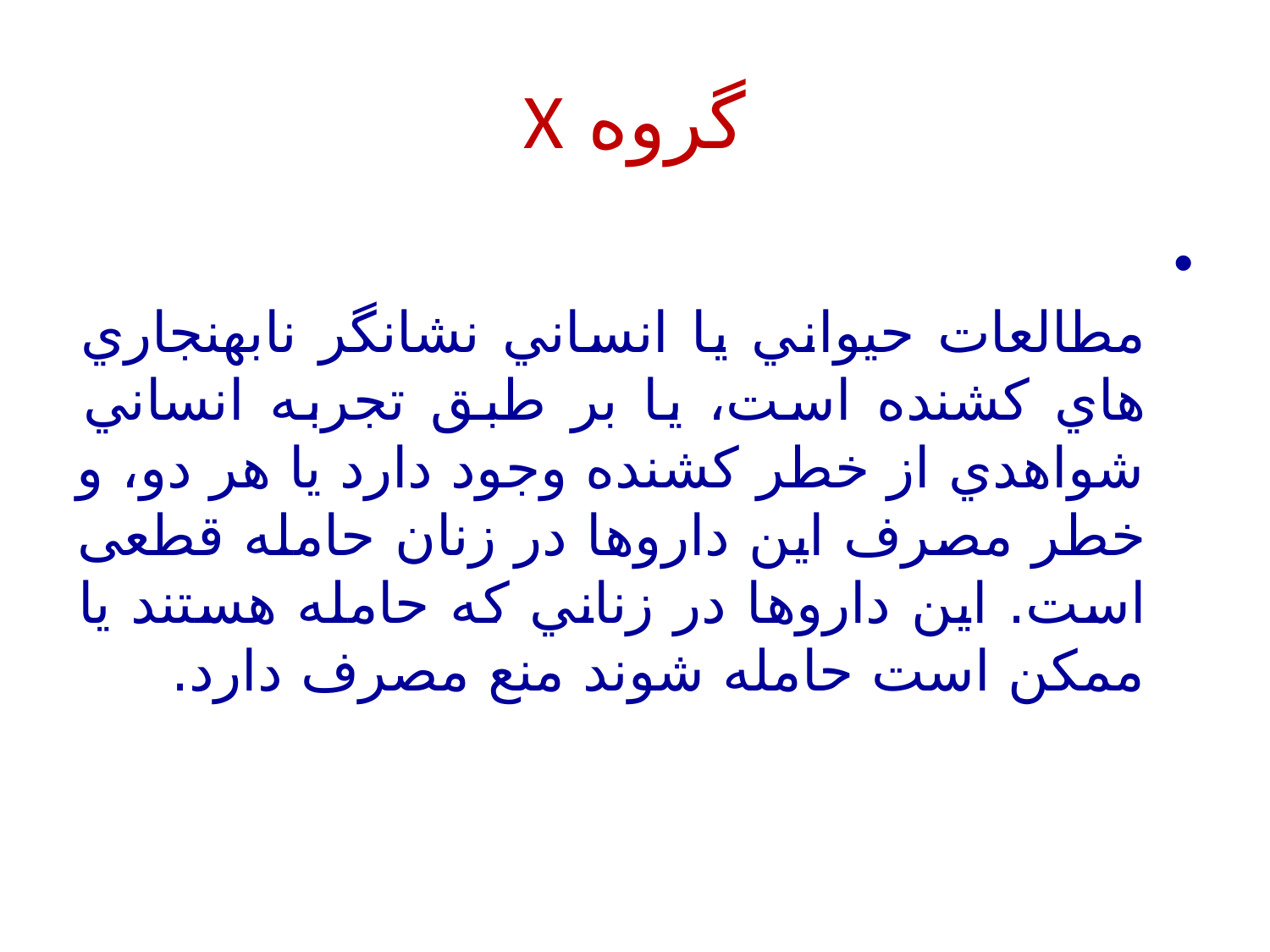

# گروه X
مطالعات حيواني يا انساني نشانگر نابهنجاري هاي كشنده است، يا بر طبق تجربه انساني شواهدي از خطر كشنده وجود دارد يا هر دو، و خطر مصرف اين داروها در زنان حامله قطعی است. اين داروها در زناني كه حامله هستند يا ممكن است حامله شوند منع مصرف دارد.